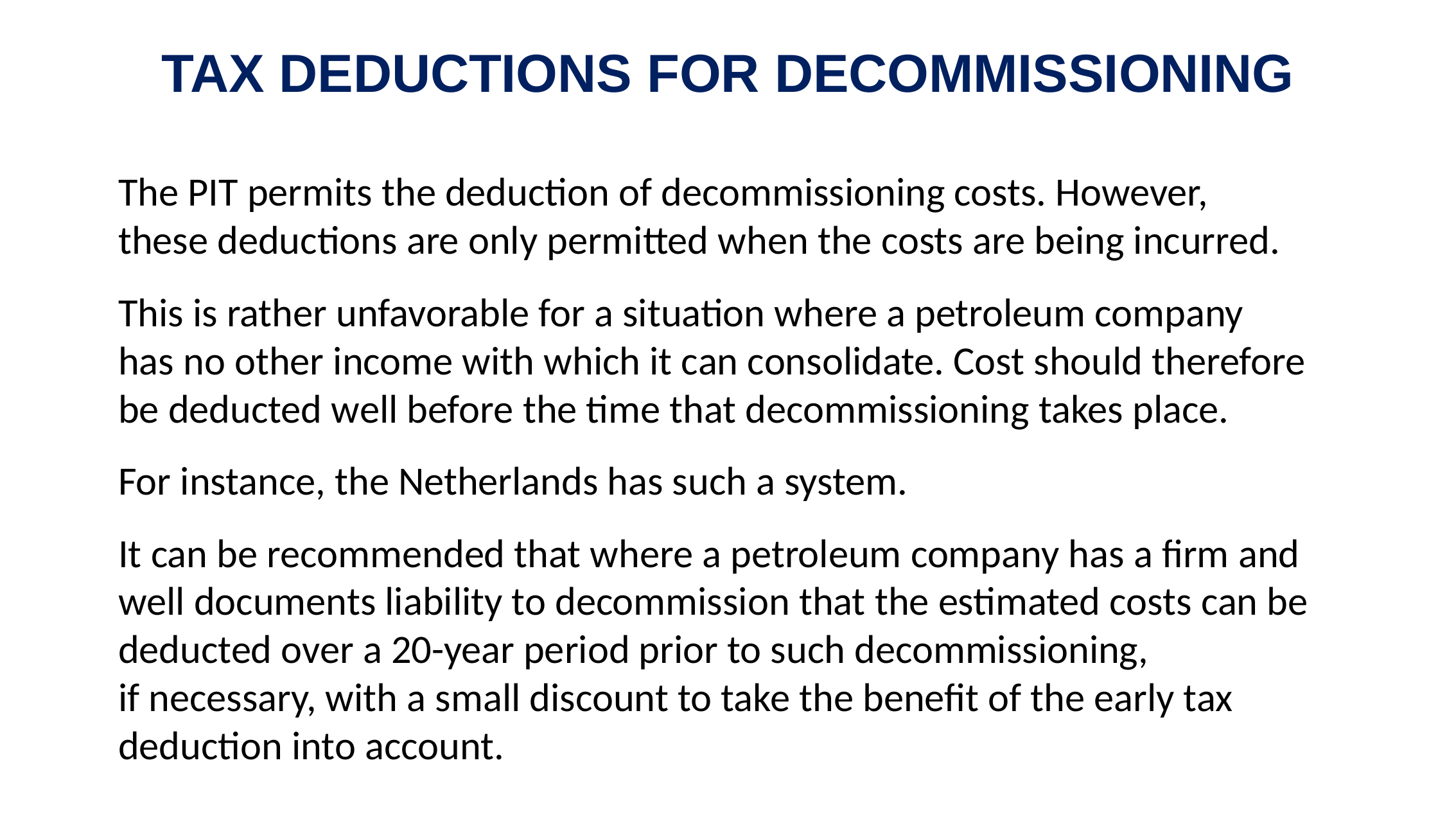

TAX DEDUCTIONS FOR DECOMMISSIONING
The PIT permits the deduction of decommissioning costs. However,
these deductions are only permitted when the costs are being incurred.
This is rather unfavorable for a situation where a petroleum company
has no other income with which it can consolidate. Cost should therefore be deducted well before the time that decommissioning takes place.
For instance, the Netherlands has such a system.
It can be recommended that where a petroleum company has a firm and well documents liability to decommission that the estimated costs can be deducted over a 20-year period prior to such decommissioning,
if necessary, with a small discount to take the benefit of the early tax deduction into account.

28